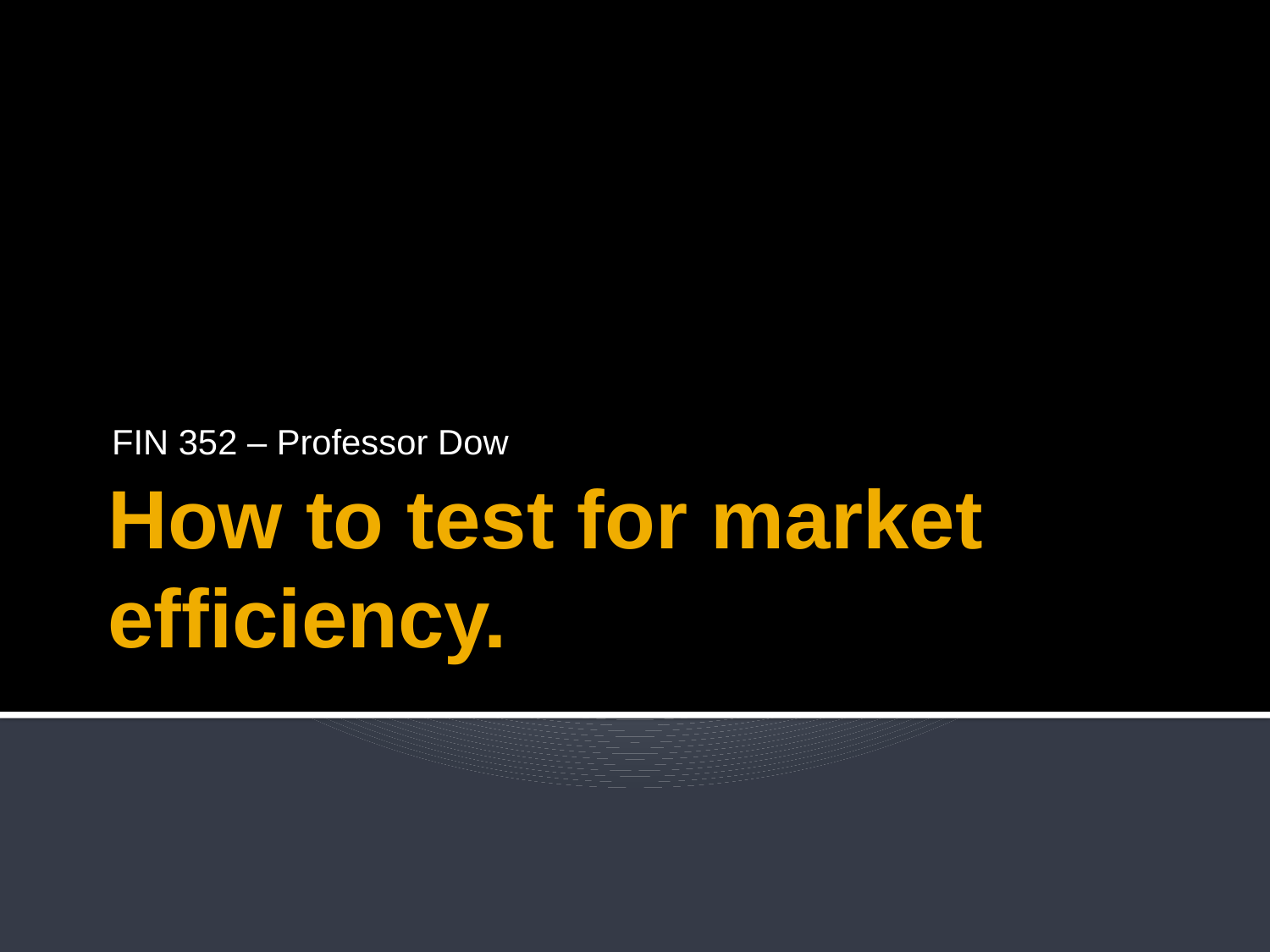

FIN 352 – Professor Dow
# How to test for market efficiency.